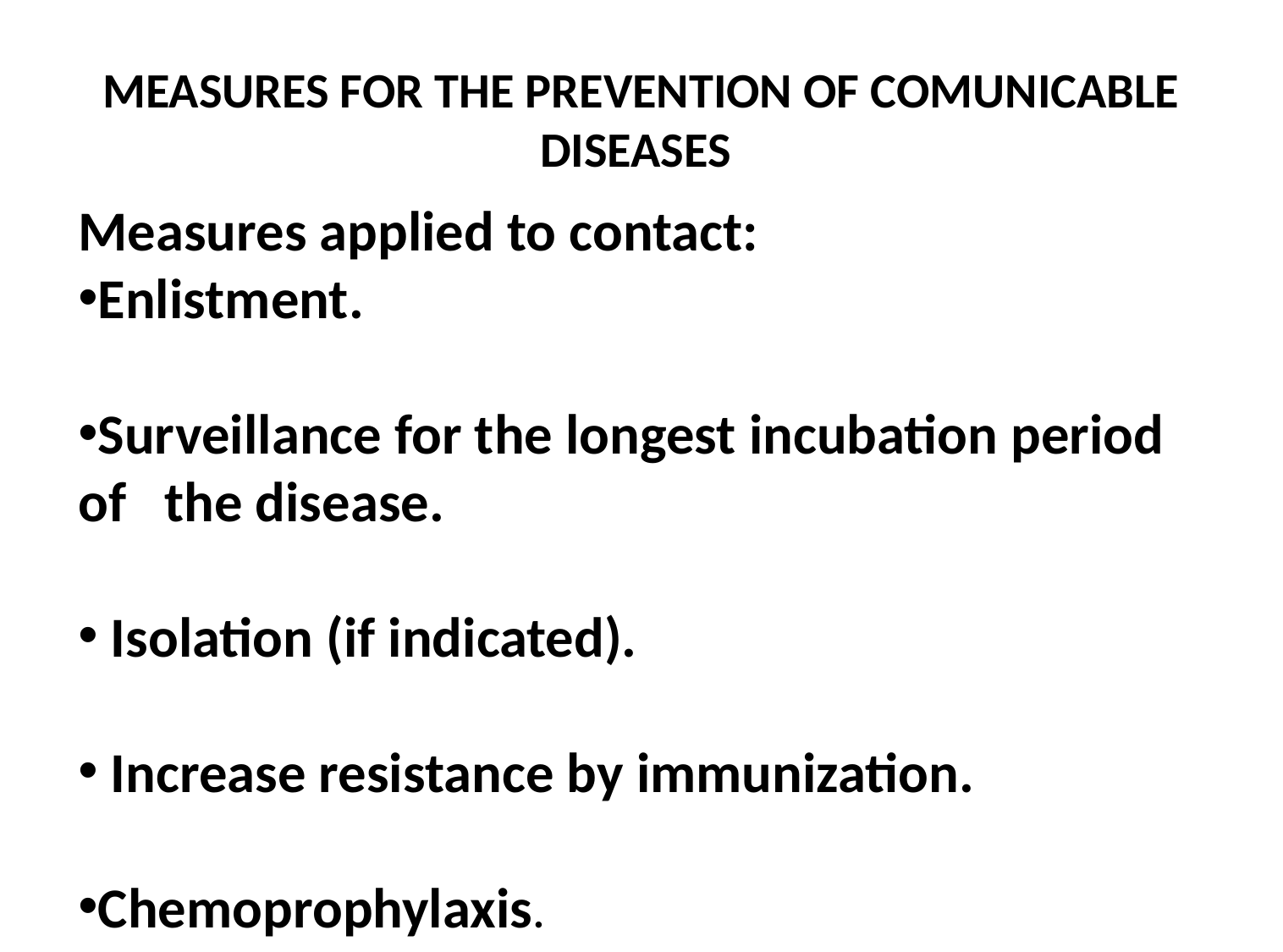

# MEASURES FOR THE PREVENTION OF COMUNICABLE DISEASES
Measures applied to contact:
Enlistment.

Surveillance for the longest incubation period    of   the disease.

 Isolation (if indicated).

 Increase resistance by immunization.

Chemoprophylaxis.